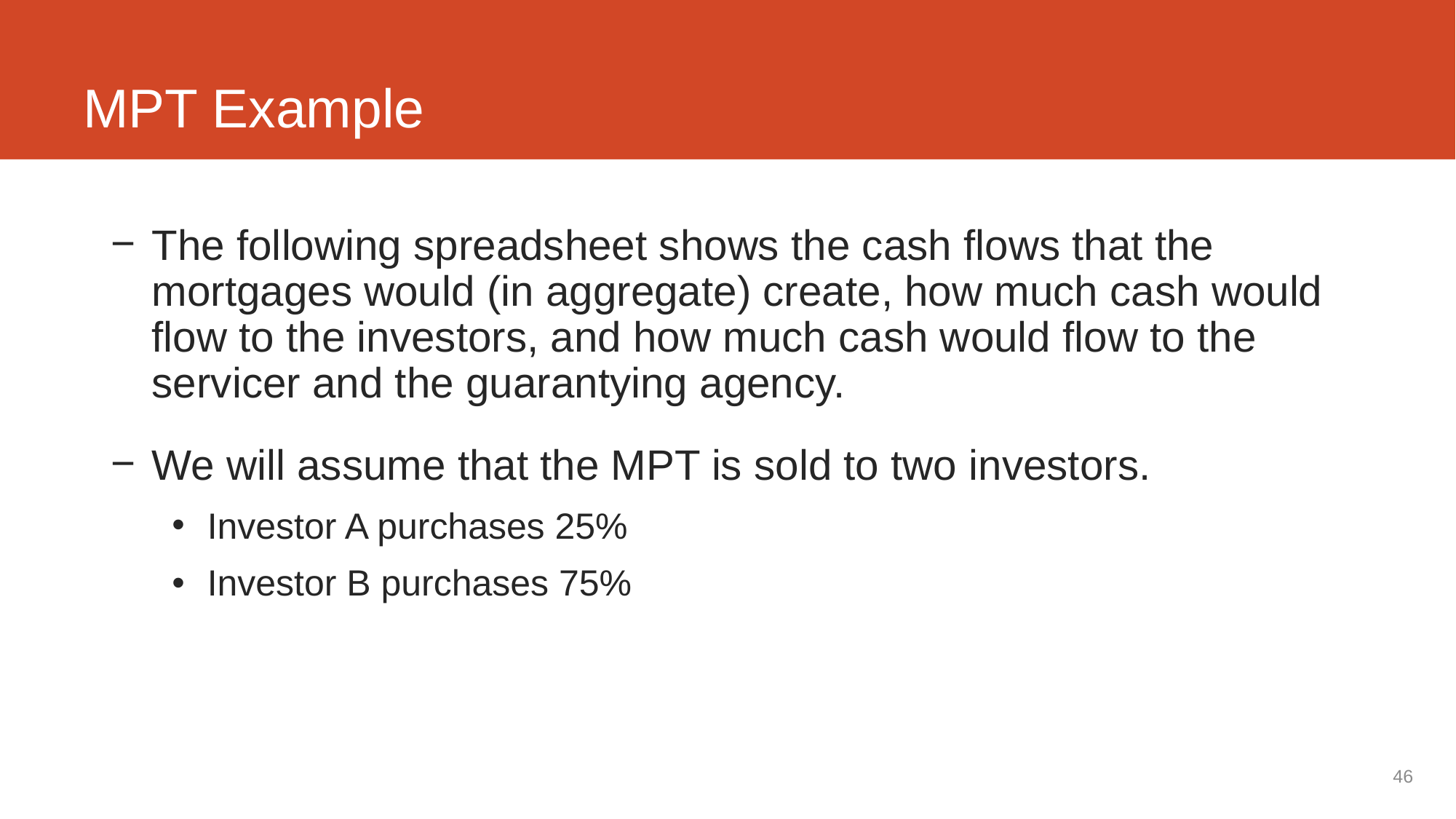

# MPT Example
The following spreadsheet shows the cash flows that the mortgages would (in aggregate) create, how much cash would flow to the investors, and how much cash would flow to the servicer and the guarantying agency.
We will assume that the MPT is sold to two investors.
Investor A purchases 25%
Investor B purchases 75%

46